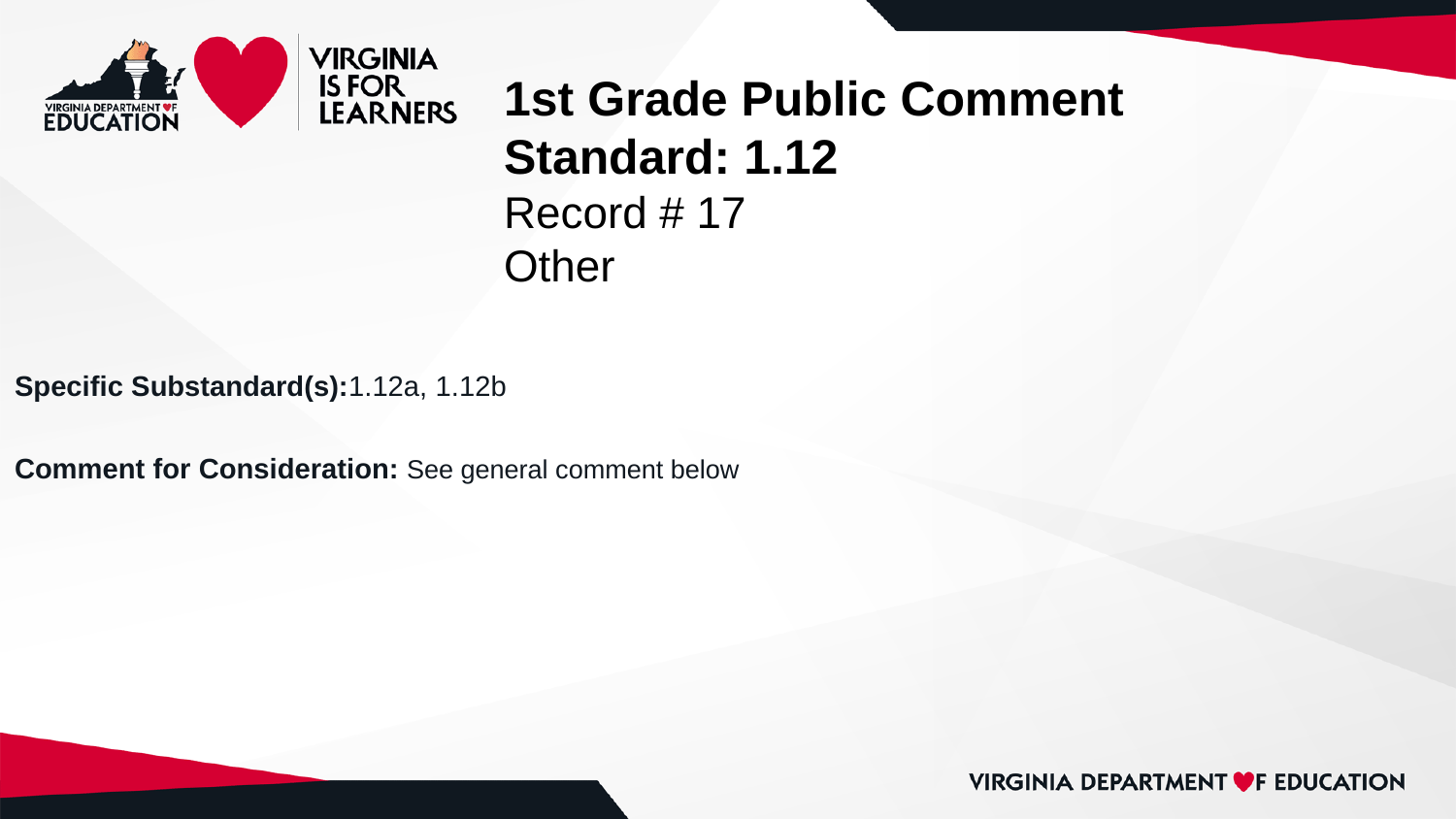

# 1st Grade Public Comment
Standard: 1.12
Record # 17
Other

Specific Substandard(s):1.12a, 1.12b

Comment for Consideration: See general comment below